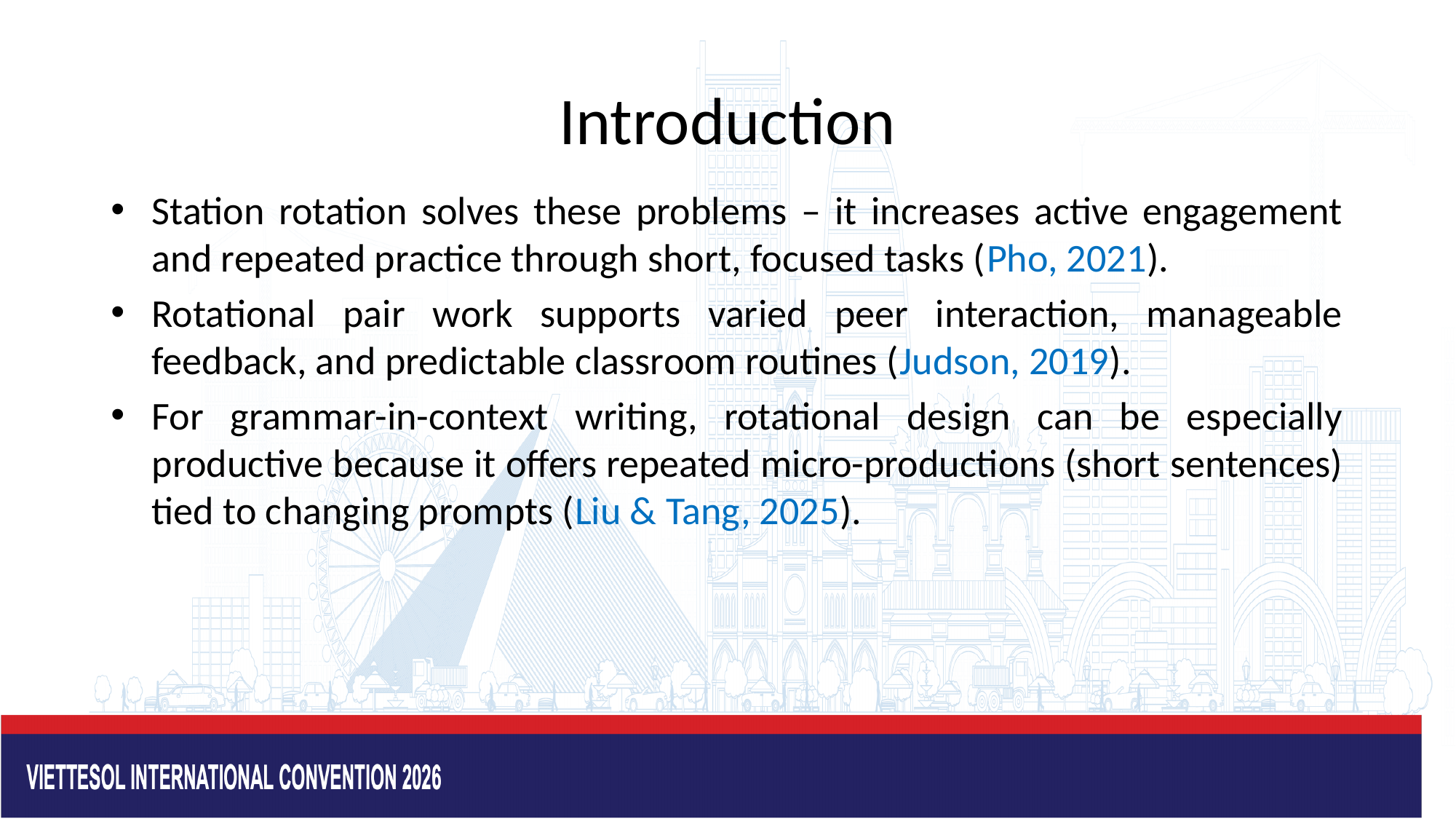

# Introduction
Station rotation solves these problems – it increases active engagement and repeated practice through short, focused tasks (Pho, 2021).
Rotational pair work supports varied peer interaction, manageable feedback, and predictable classroom routines (Judson, 2019).
For grammar-in-context writing, rotational design can be especially productive because it offers repeated micro-productions (short sentences) tied to changing prompts (Liu & Tang, 2025).